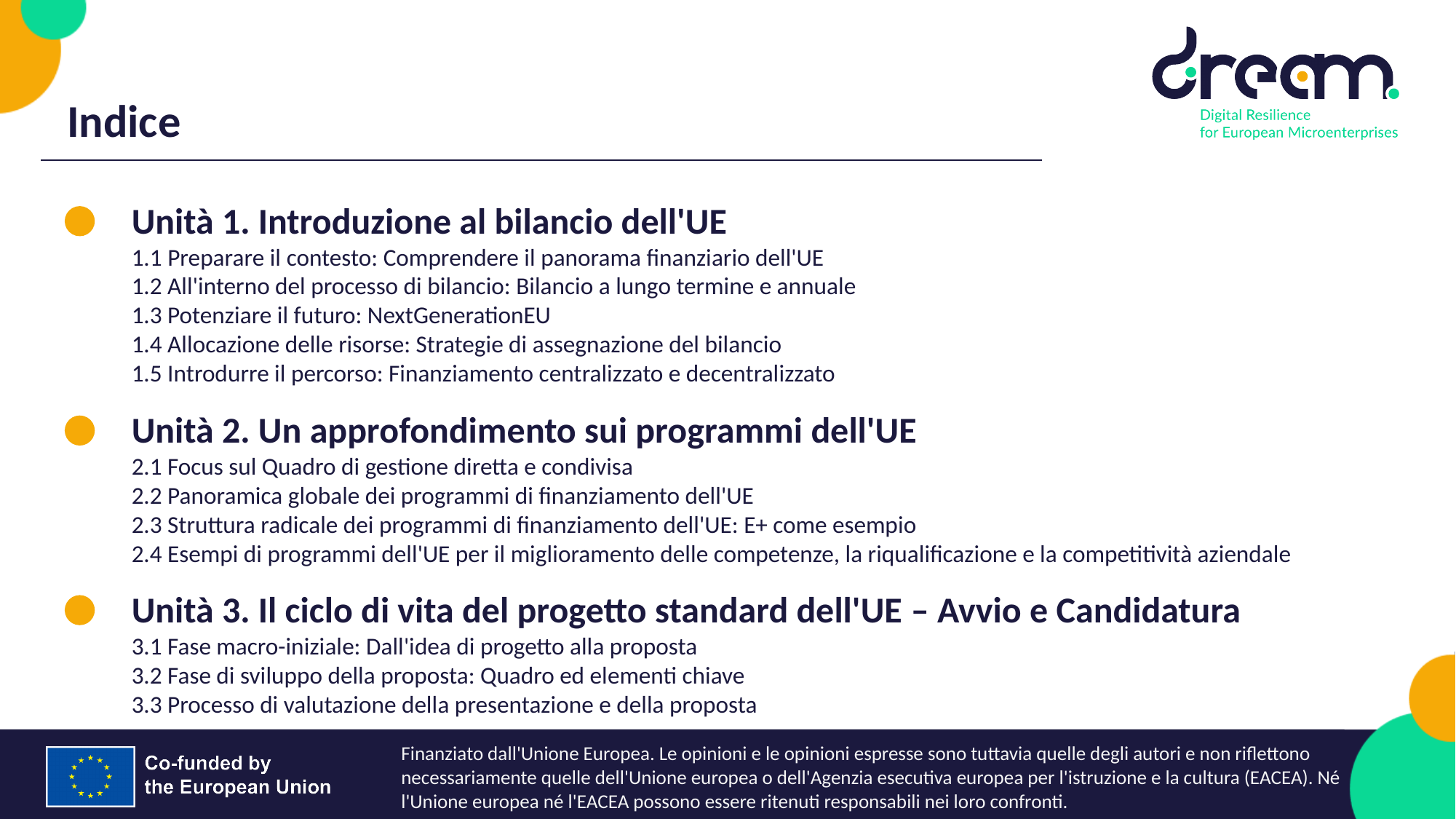

Indice
Unità 1. Introduzione al bilancio dell'UE
1.1 Preparare il contesto: Comprendere il panorama finanziario dell'UE
1.2 All'interno del processo di bilancio: Bilancio a lungo termine e annuale
1.3 Potenziare il futuro: NextGenerationEU
1.4 Allocazione delle risorse: Strategie di assegnazione del bilancio
1.5 Introdurre il percorso: Finanziamento centralizzato e decentralizzato

Unità 2. Un approfondimento sui programmi dell'UE
2.1 Focus sul Quadro di gestione diretta e condivisa
2.2 Panoramica globale dei programmi di finanziamento dell'UE
2.3 Struttura radicale dei programmi di finanziamento dell'UE: E+ come esempio
2.4 Esempi di programmi dell'UE per il miglioramento delle competenze, la riqualificazione e la competitività aziendale

Unità 3. Il ciclo di vita del progetto standard dell'UE – Avvio e Candidatura
3.1 Fase macro-iniziale: Dall'idea di progetto alla proposta
3.2 Fase di sviluppo della proposta: Quadro ed elementi chiave
3.3 Processo di valutazione della presentazione e della proposta